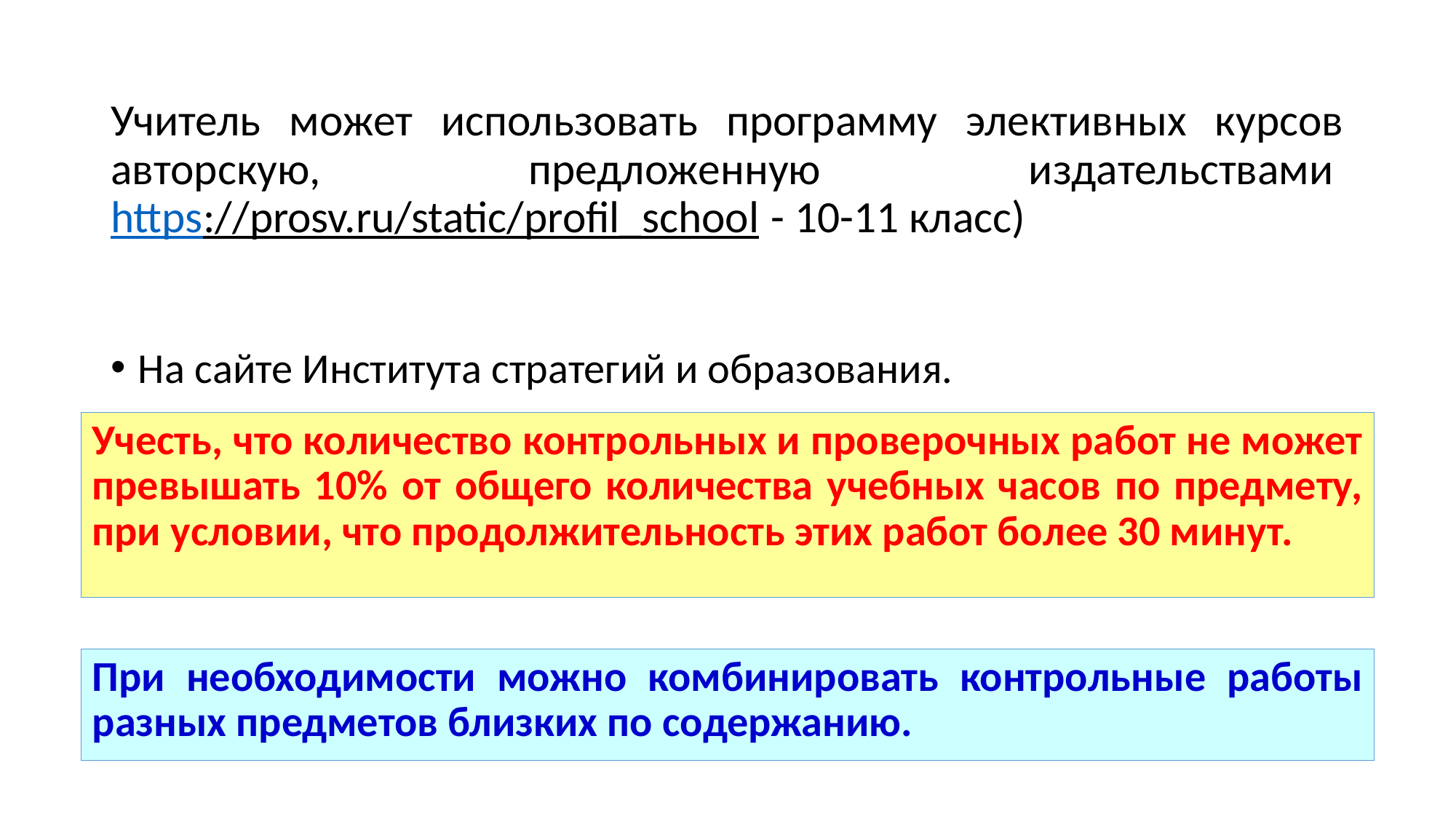

# Учитель может использовать программу элективных курсов авторскую, предложенную издательствами  https://prosv.ru/static/profil_school - 10-11 класс)
На сайте Института стратегий и образования.
Учесть, что количество контрольных и проверочных работ не может превышать 10% от общего количества учебных часов по предмету, при условии, что продолжительность этих работ более 30 минут.

При необходимости можно комбинировать контрольные работы разных предметов близких по содержанию.